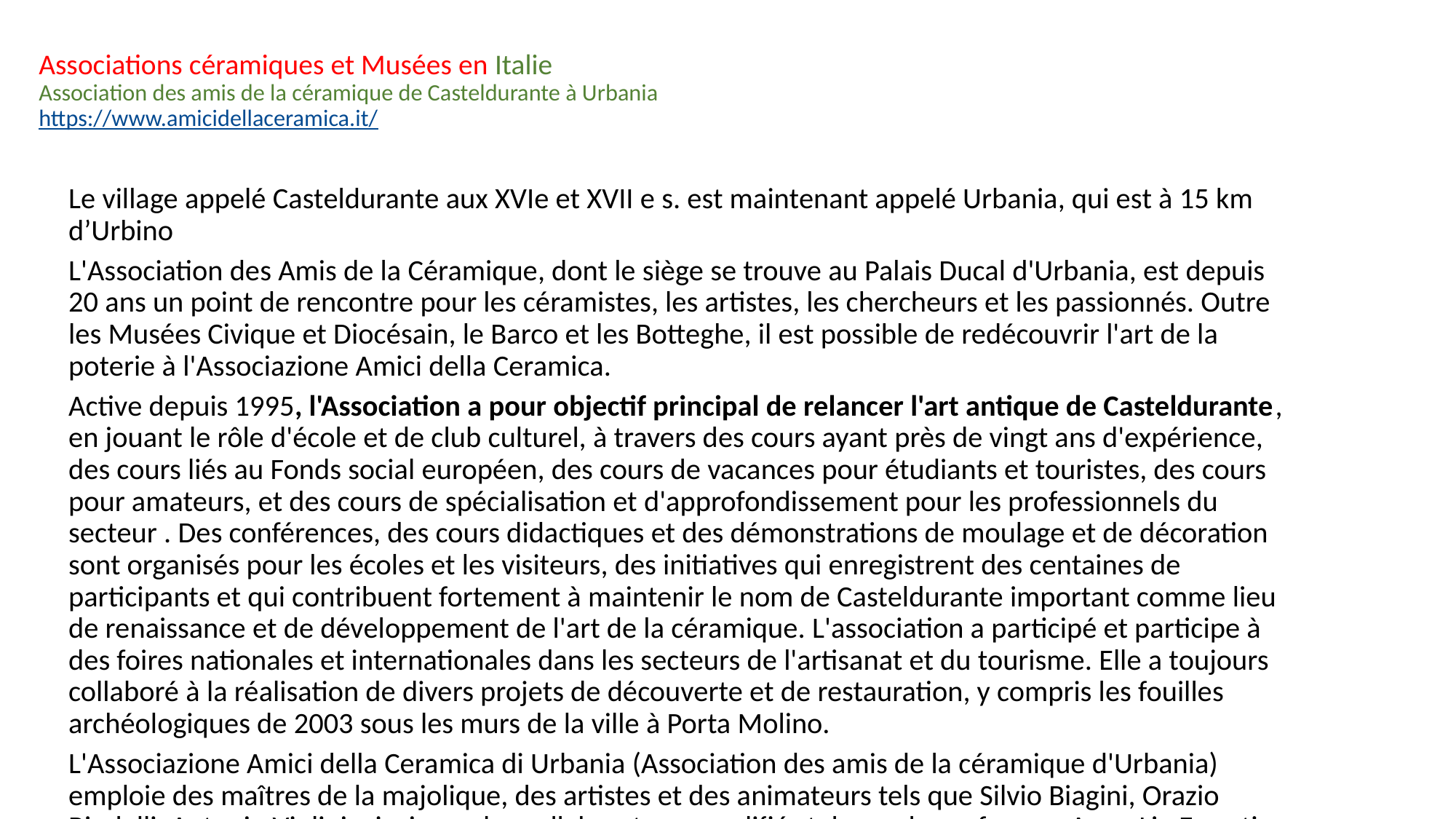

# Associations céramiques et Musées en Italie Association des amis de la céramique de Casteldurante à Urbania https://www.amicidellaceramica.it/
Le village appelé Casteldurante aux XVIe et XVII e s. est maintenant appelé Urbania, qui est à 15 km d’Urbino
L'Association des Amis de la Céramique, dont le siège se trouve au Palais Ducal d'Urbania, est depuis 20 ans un point de rencontre pour les céramistes, les artistes, les chercheurs et les passionnés. Outre les Musées Civique et Diocésain, le Barco et les Botteghe, il est possible de redécouvrir l'art de la poterie à l'Associazione Amici della Ceramica.
Active depuis 1995, l'Association a pour objectif principal de relancer l'art antique de Casteldurante, en jouant le rôle d'école et de club culturel, à travers des cours ayant près de vingt ans d'expérience, des cours liés au Fonds social européen, des cours de vacances pour étudiants et touristes, des cours pour amateurs, et des cours de spécialisation et d'approfondissement pour les professionnels du secteur . Des conférences, des cours didactiques et des démonstrations de moulage et de décoration sont organisés pour les écoles et les visiteurs, des initiatives qui enregistrent des centaines de participants et qui contribuent fortement à maintenir le nom de Casteldurante important comme lieu de renaissance et de développement de l'art de la céramique. L'association a participé et participe à des foires nationales et internationales dans les secteurs de l'artisanat et du tourisme. Elle a toujours collaboré à la réalisation de divers projets de découverte et de restauration, y compris les fouilles archéologiques de 2003 sous les murs de la ville à Porta Molino.
L'Associazione Amici della Ceramica di Urbania (Association des amis de la céramique d'Urbania) emploie des maîtres de la majolique, des artistes et des animateurs tels que Silvio Biagini, Orazio Bindelli, Antonio Violini, ainsi que des collaborateurs qualifiés tels que le professeur Anna Lia Ermeti, les céramistes Marcello Pucci, Laura Scopa, Roberto Aiudi, Gabriele Turchi et le céramologue Massimiliano Cecconi.